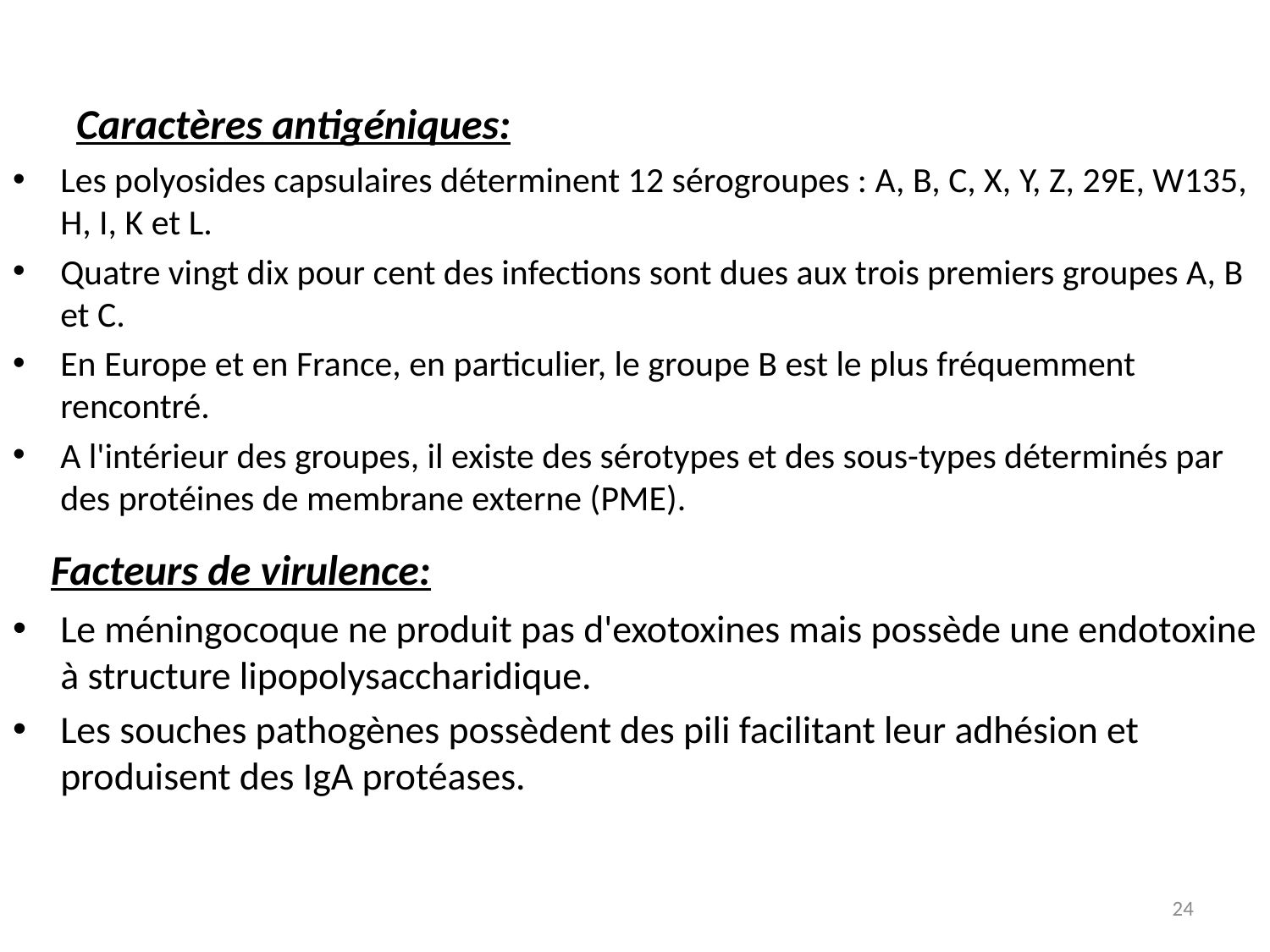

Caractères antigéniques:
Les polyosides capsulaires déterminent 12 sérogroupes : A, B, C, X, Y, Z, 29E, W135, H, I, K et L.
Quatre vingt dix pour cent des infections sont dues aux trois premiers groupes A, B et C.
En Europe et en France, en particulier, le groupe B est le plus fréquemment rencontré.
A l'intérieur des groupes, il existe des sérotypes et des sous-types déterminés par des protéines de membrane externe (PME).
   Facteurs de virulence:
Le méningocoque ne produit pas d'exotoxines mais possède une endotoxine à structure lipopolysaccharidique.
Les souches pathogènes possèdent des pili facilitant leur adhésion et produisent des IgA protéases.

24